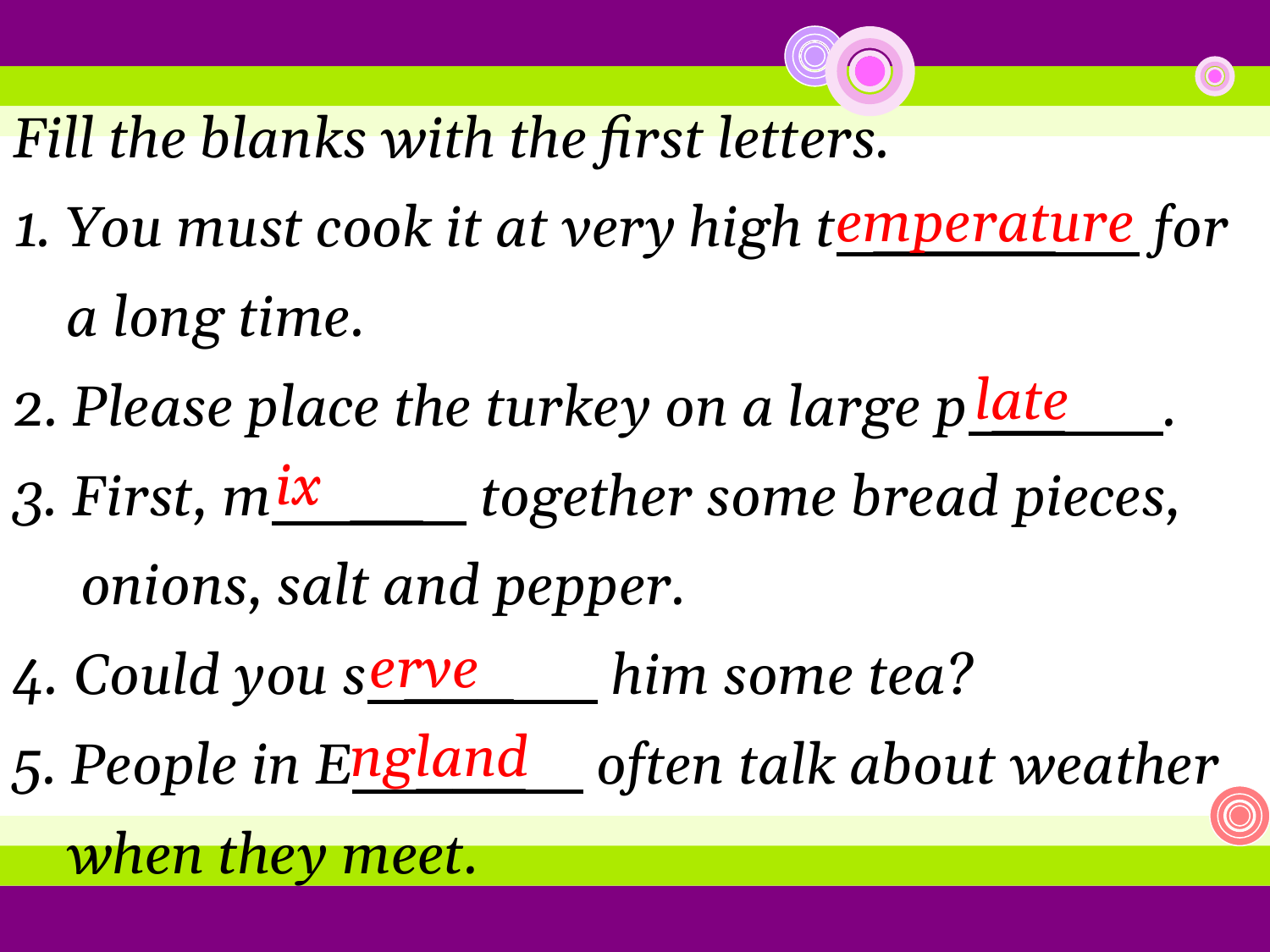

Fill the blanks with the first letters.
1. You must cook it at very high t   _____       for
    a long time.
2. Please place the turkey on a large p  __       .
3. First, m      __    together some bread pieces,
     onions, salt and pepper.
4. Could you s   ___       him some tea?
5. People in E     ___     often talk about weather
    when they meet.
emperature
late
ix
erve
ngland